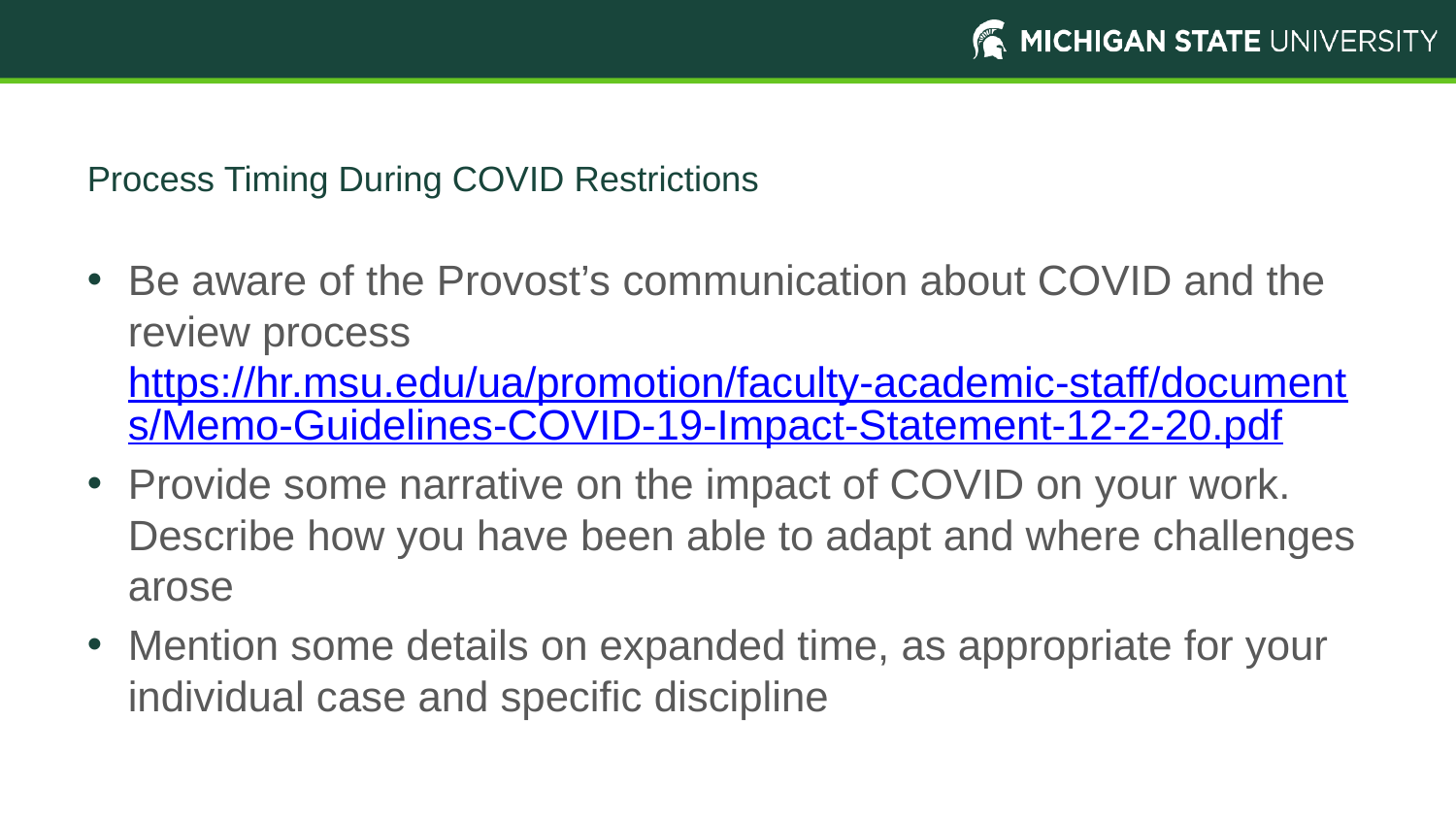

# Process Timing During COVID Restrictions
Be aware of the Provost’s communication about COVID and the review process https://hr.msu.edu/ua/promotion/faculty-academic-staff/documents/Memo-Guidelines-COVID-19-Impact-Statement-12-2-20.pdf
Provide some narrative on the impact of COVID on your work. Describe how you have been able to adapt and where challenges arose
Mention some details on expanded time, as appropriate for your individual case and specific discipline